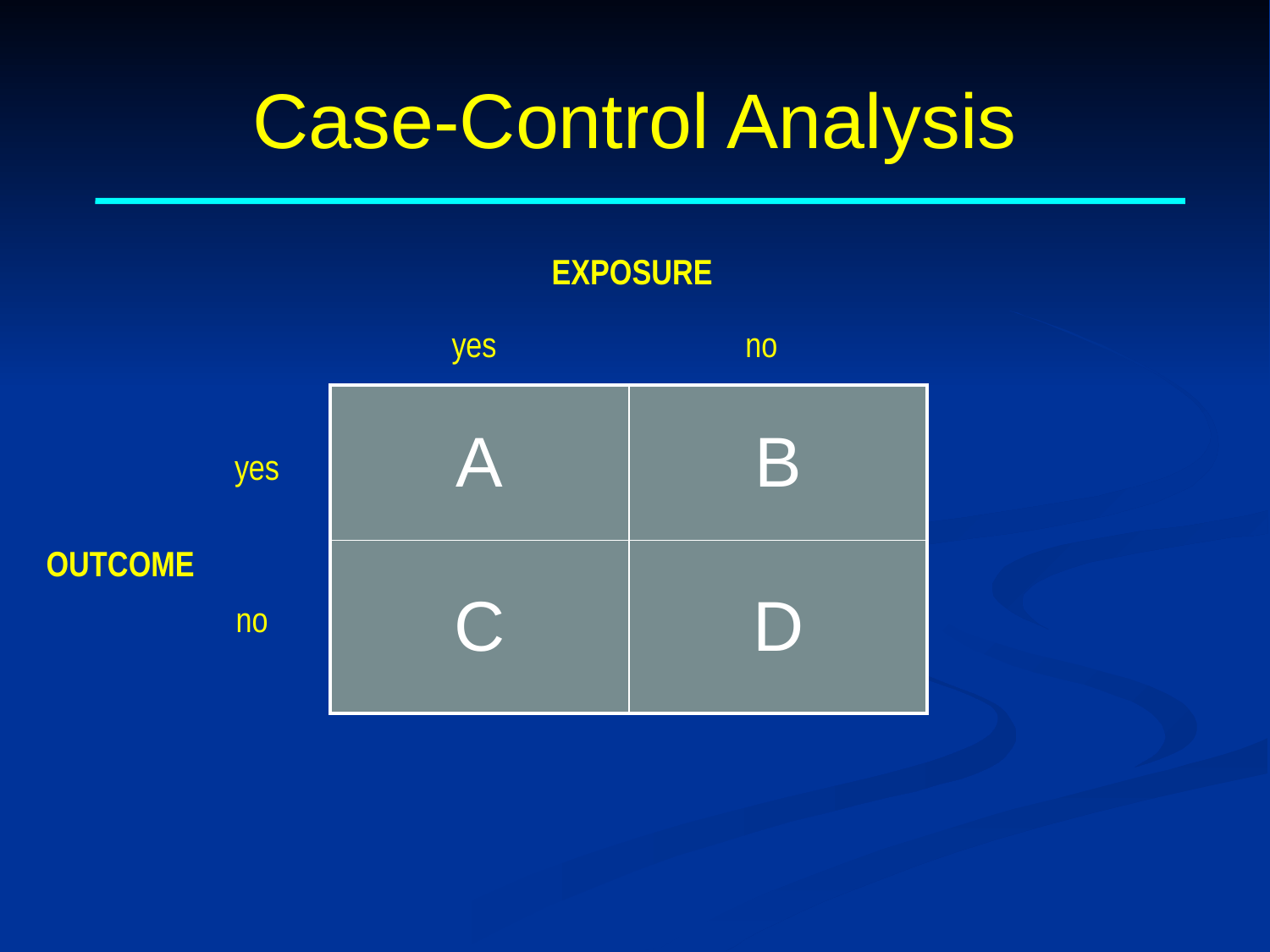

# Case-Control Analysis
EXPOSURE

yes                               no
| A | B |
| --- | --- |
| C | D |
yes
OUTCOME
no